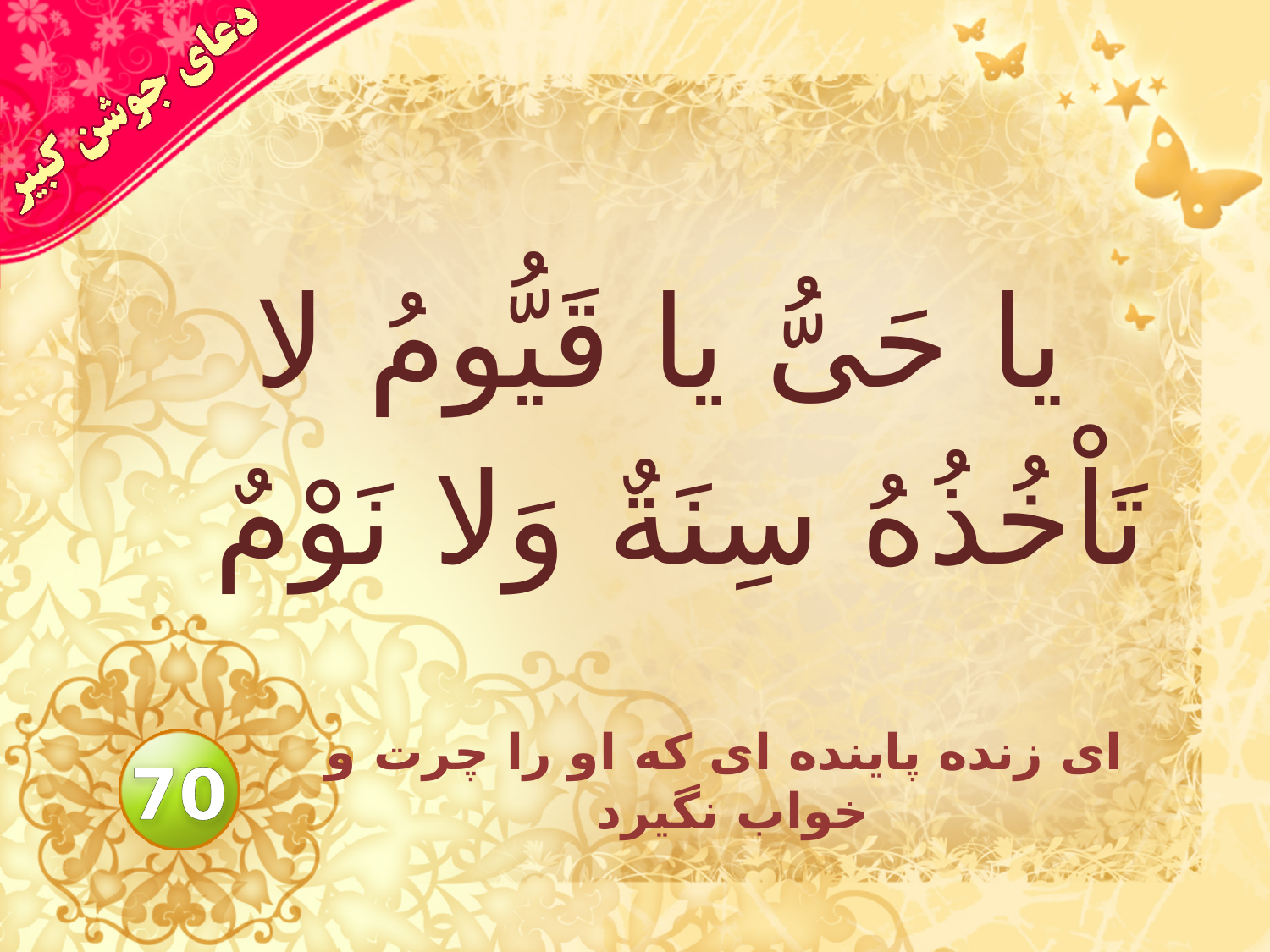

# يا حَىُّ يا قَيُّومُ لا تَاْخُذُهُ سِنَةٌ وَلا نَوْمٌ
اى زنده پاينده اى كه او را چرت و خواب نگيرد

70